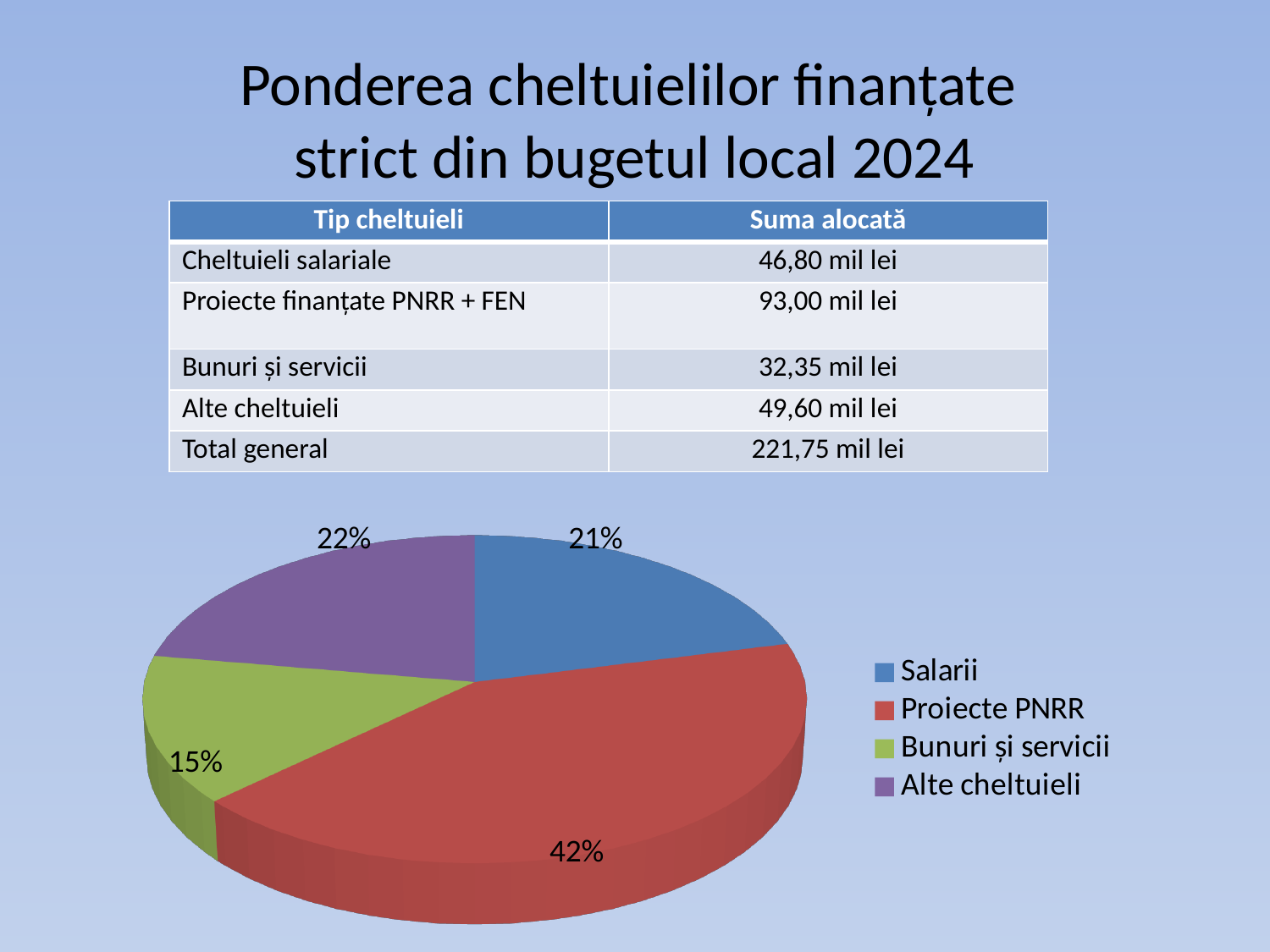

# Ponderea cheltuielilor finanțate strict din bugetul local 2024
| Tip cheltuieli | Suma alocată |
| --- | --- |
| Cheltuieli salariale | 46,80 mil lei |
| Proiecte finanțate PNRR + FEN | 93,00 mil lei |
| Bunuri și servicii | 32,35 mil lei |
| Alte cheltuieli | 49,60 mil lei |
| Total general | 221,75 mil lei |

[unsupported chart]